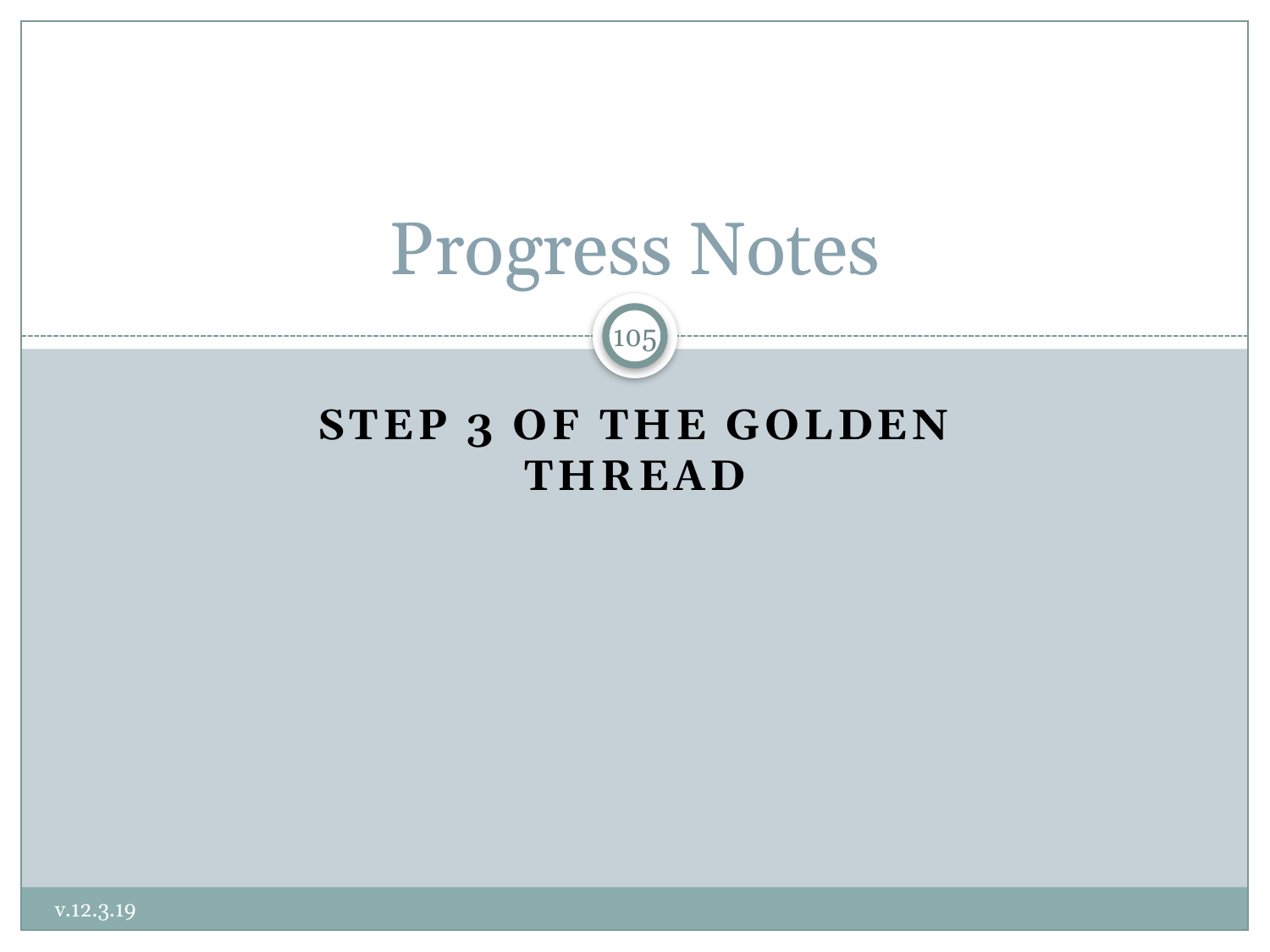

# Progress Notes
105
Step 3 of the GOLDen Thread
v.12.3.19